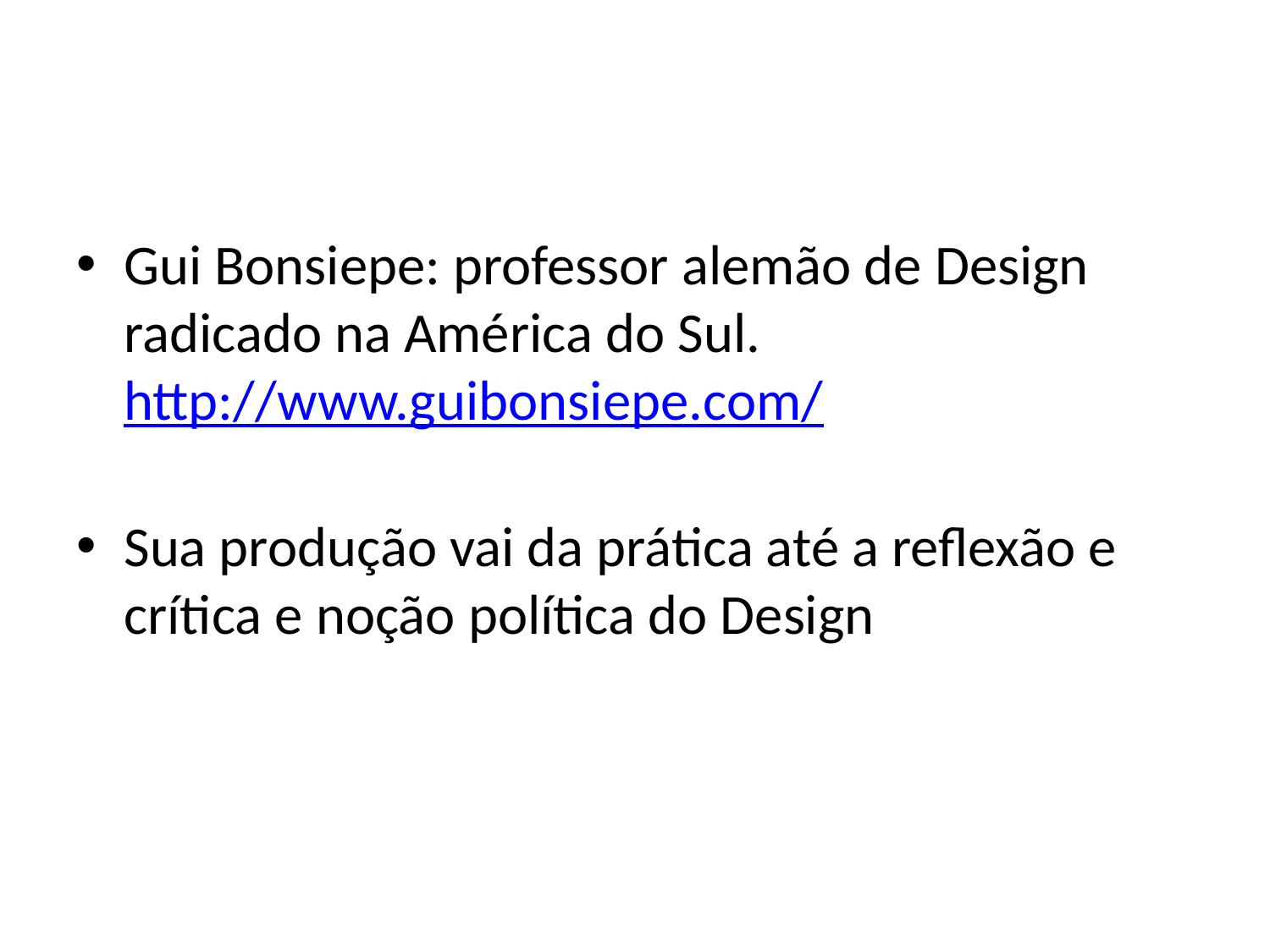

Gui Bonsiepe: professor alemão de Design radicado na América do Sul. http://www.guibonsiepe.com/
Sua produção vai da prática até a reflexão e crítica e noção política do Design